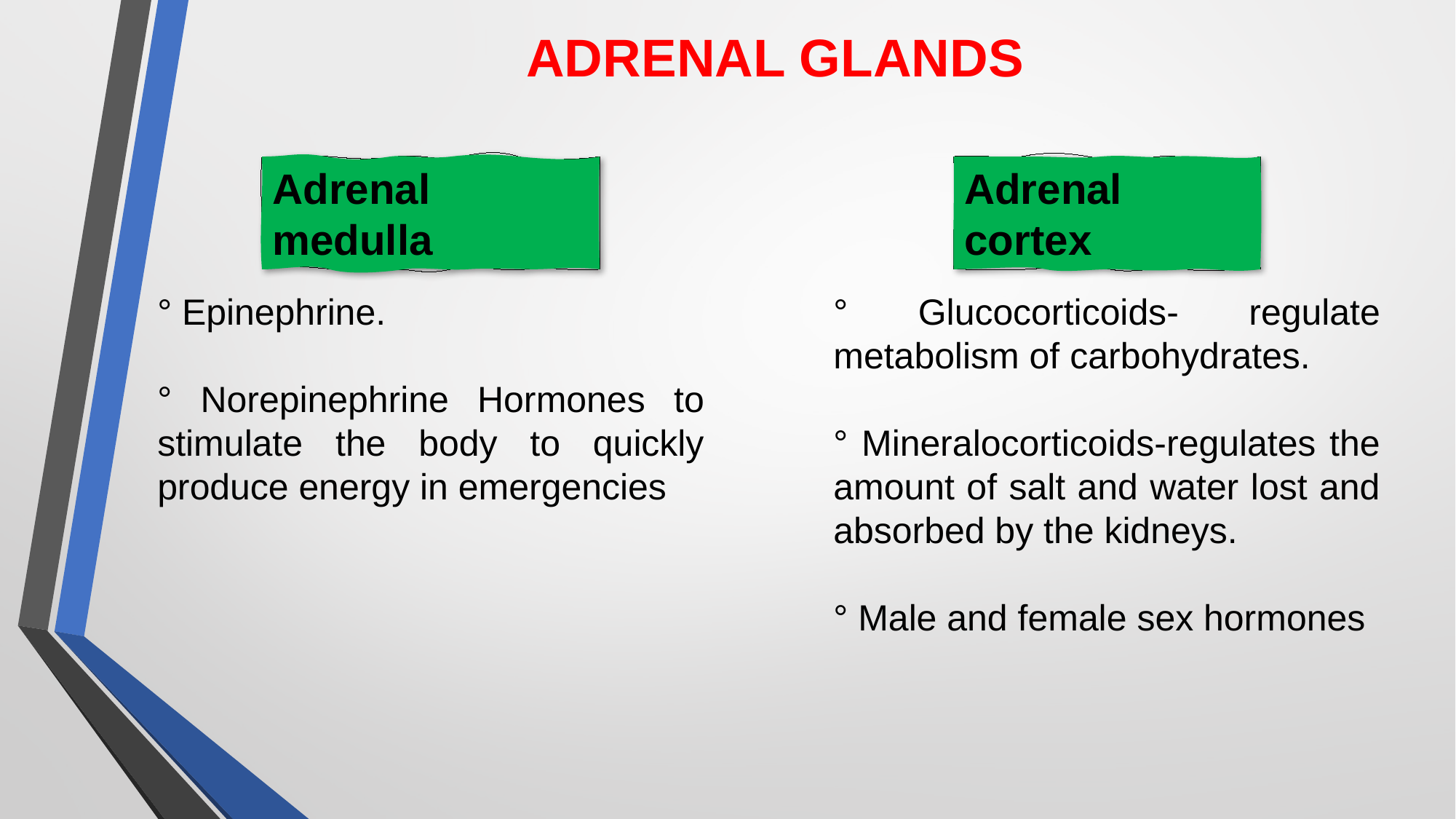

# ADRENAL GLANDS
Adrenal medulla
Adrenal cortex
° Epinephrine.

° Norepinephrine Hormones to stimulate the body to quickly produce energy in emergencies
° Glucocorticoids- regulate metabolism of carbohydrates.

° Mineralocorticoids-regulates the amount of salt and water lost and absorbed by the kidneys.

° Male and female sex hormones